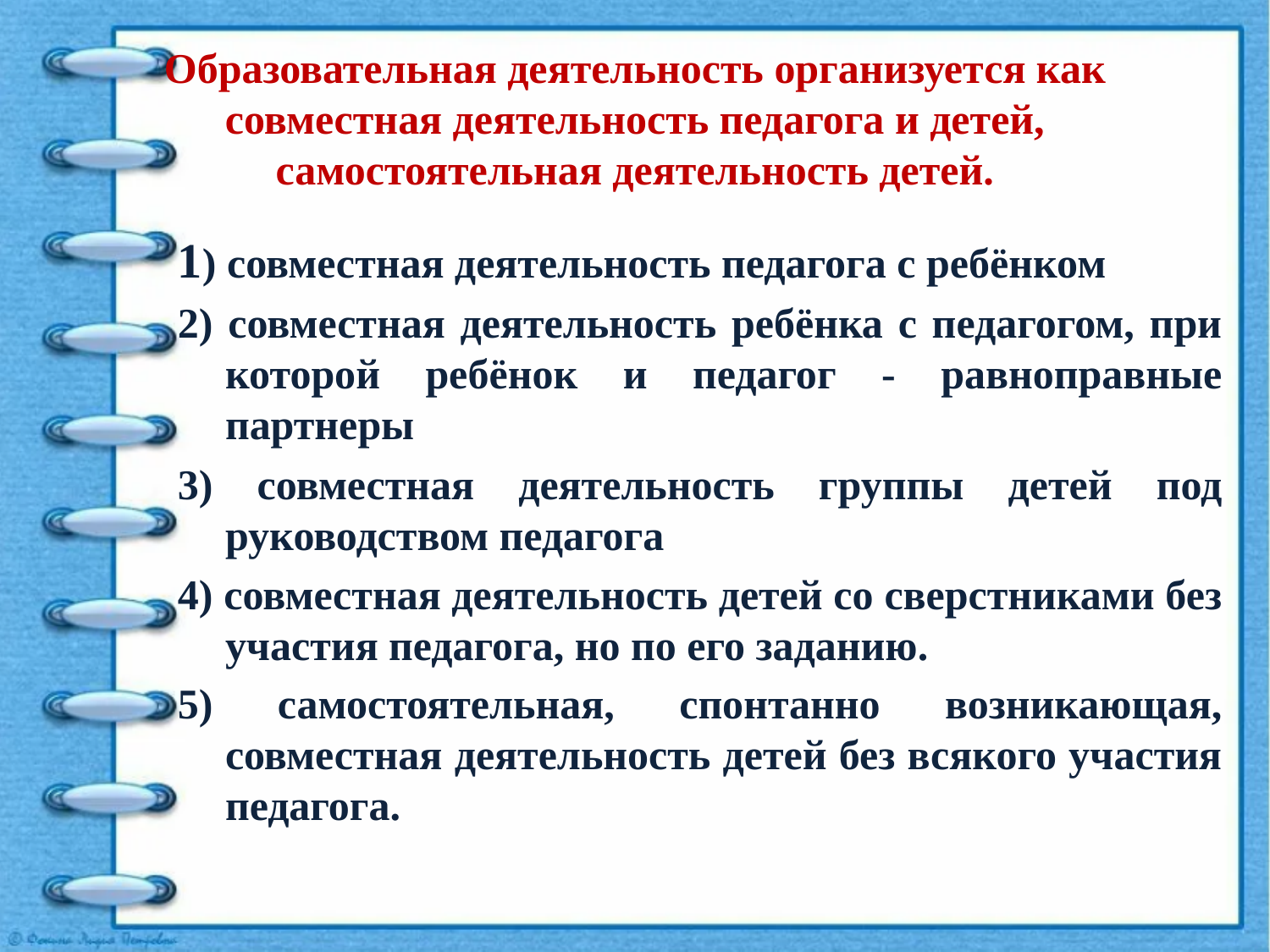

# Образовательная деятельность организуется как совместная деятельность педагога и детей, самостоятельная деятельность детей.
1) совместная деятельность педагога с ребёнком
2) совместная деятельность ребёнка с педагогом, при которой ребёнок и педагог - равноправные партнеры
3) совместная деятельность группы детей под руководством педагога
4) совместная деятельность детей со сверстниками без участия педагога, но по его заданию.
5) самостоятельная, спонтанно возникающая, совместная деятельность детей без всякого участия педагога.